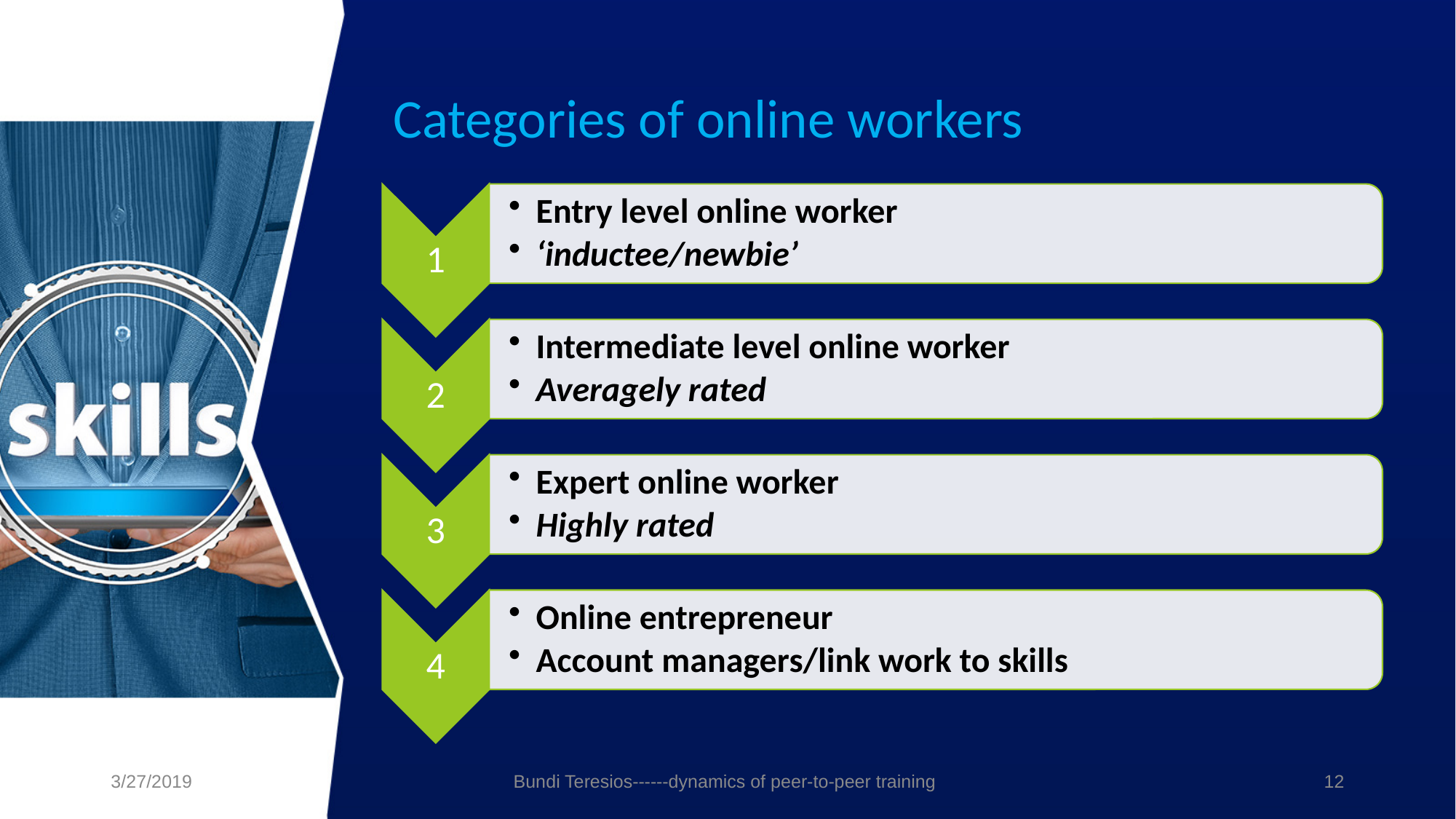

# Categories of online workers
1
Entry level online worker
‘inductee/newbie’
2
Intermediate level online worker
Averagely rated
3
Expert online worker
Highly rated
4
Online entrepreneur
Account managers/link work to skills
3/27/2019
Bundi Teresios------dynamics of peer-to-peer training
12